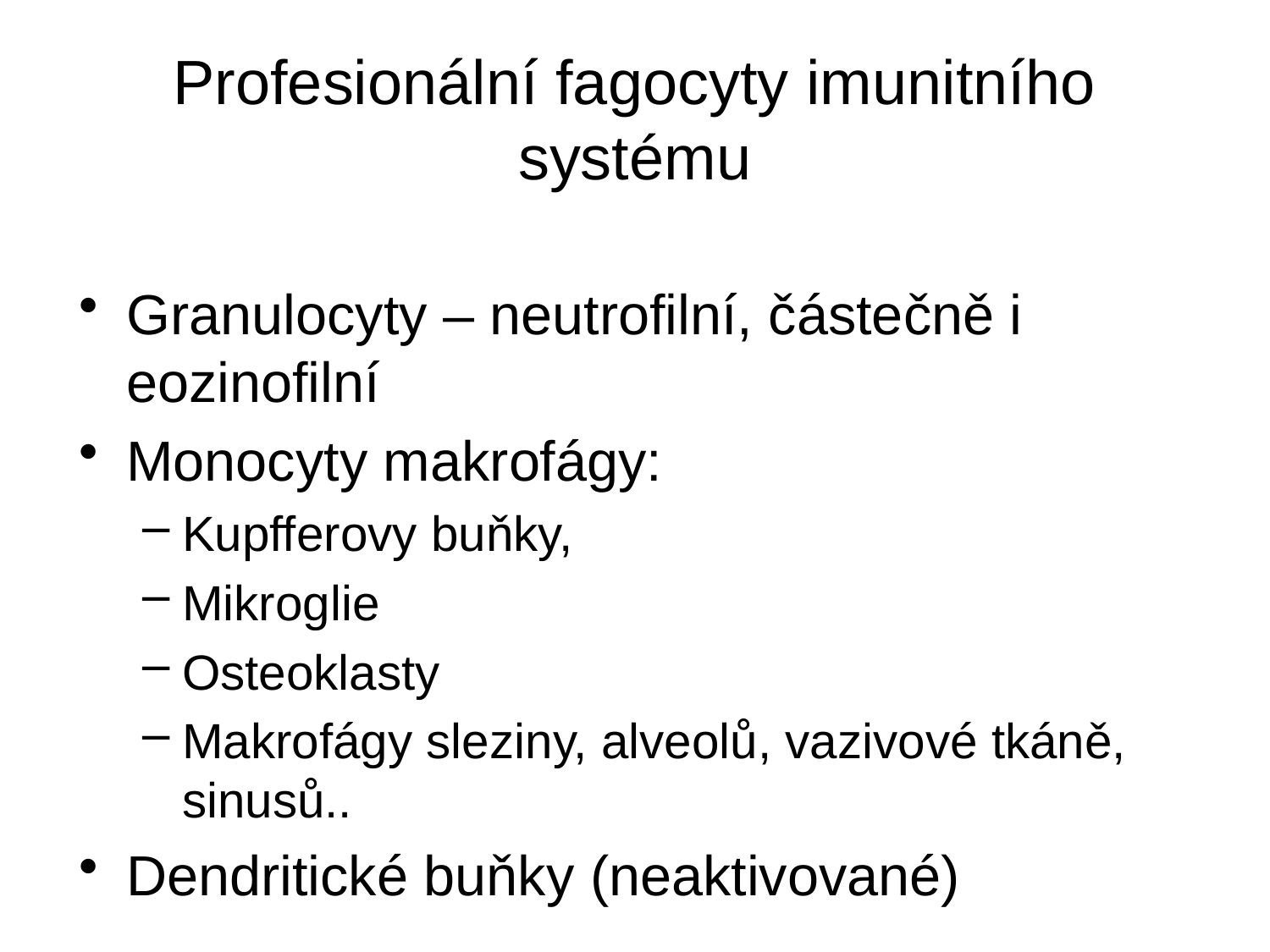

# Profesionální fagocyty imunitního systému
Granulocyty – neutrofilní, částečně i eozinofilní
Monocyty makrofágy:
Kupfferovy buňky,
Mikroglie
Osteoklasty
Makrofágy sleziny, alveolů, vazivové tkáně, sinusů..
Dendritické buňky (neaktivované)